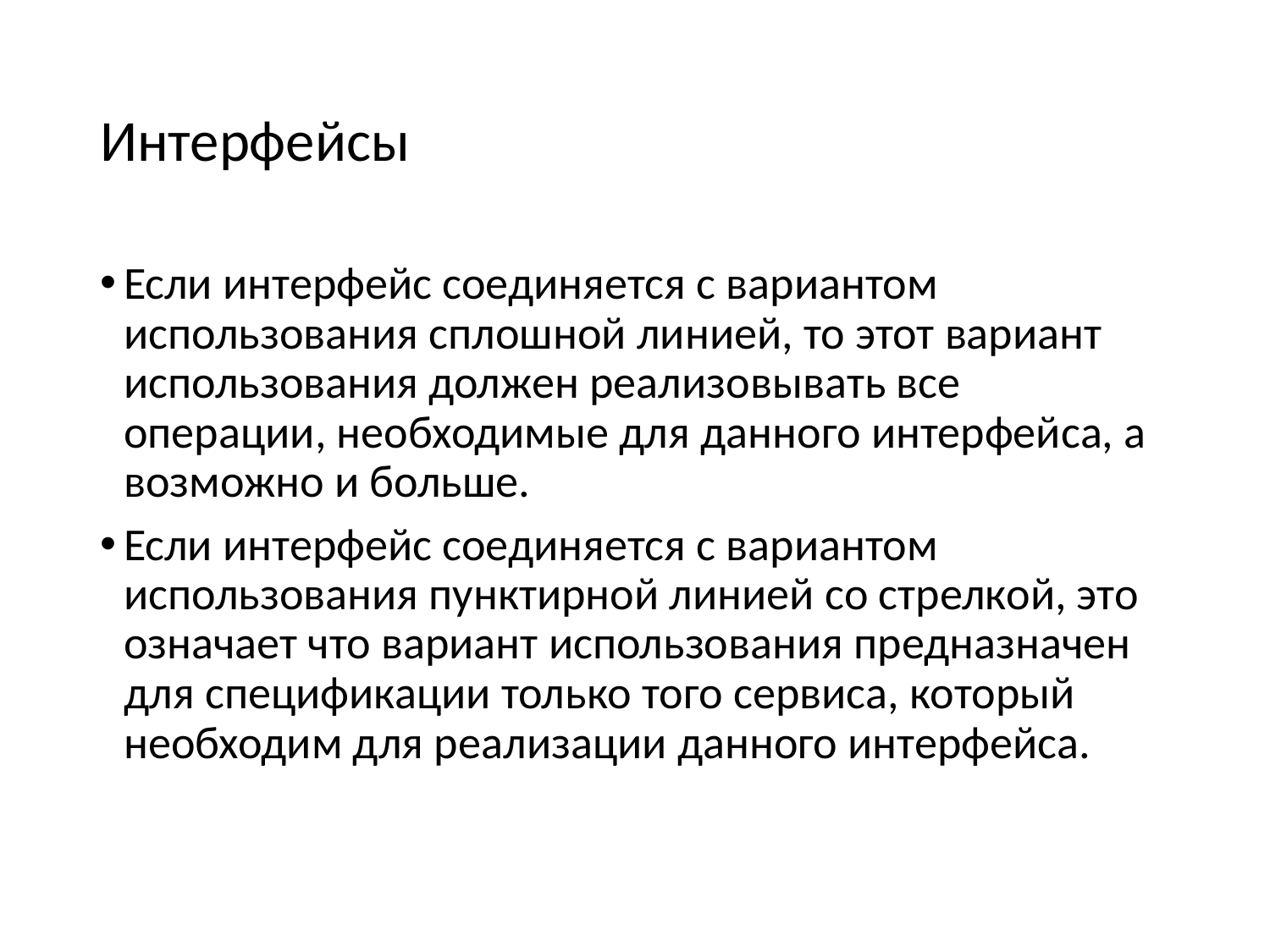

# Интерфейсы
Если интерфейс соединяется с вариантом использования сплошной линией, то этот вариант использования должен реализовывать все операции, необходимые для данного интерфейса, а возможно и больше.
Если интерфейс соединяется с вариантом использования пунктирной линией со стрелкой, это означает что вариант использования предназначен для спецификации только того сервиса, который необходим для реализации данного интерфейса.